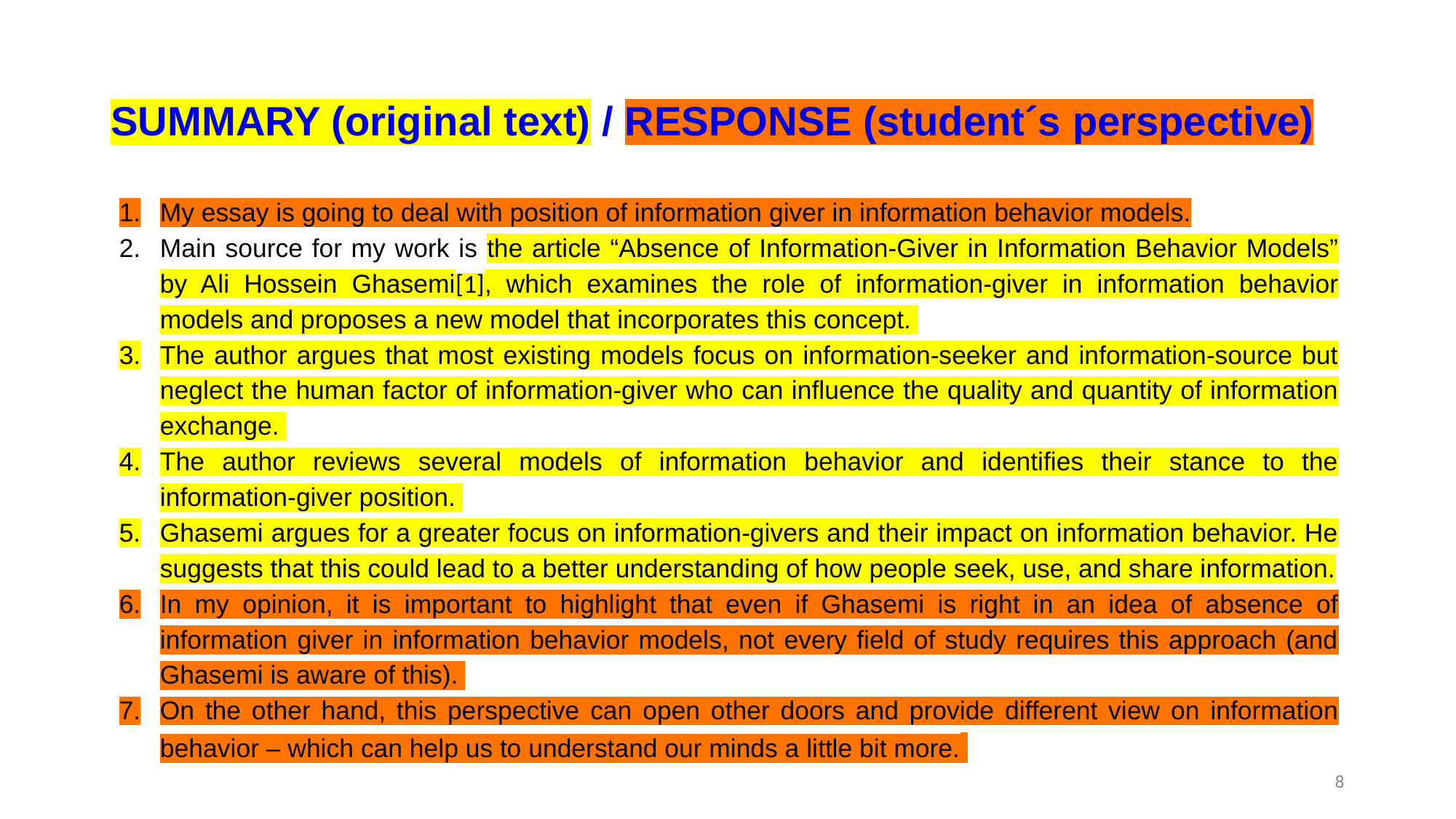

# SUMMARY (original text) / RESPONSE (student´s perspective)
My essay is going to deal with position of information giver in information behavior models.
Main source for my work is the article “Absence of Information-Giver in Information Behavior Models” by Ali Hossein Ghasemi[1], which examines the role of information-giver in information behavior models and proposes a new model that incorporates this concept.
The author argues that most existing models focus on information-seeker and information-source but neglect the human factor of information-giver who can influence the quality and quantity of information exchange.
The author reviews several models of information behavior and identifies their stance to the information-giver position.
Ghasemi argues for a greater focus on information-givers and their impact on information behavior. He suggests that this could lead to a better understanding of how people seek, use, and share information.
In my opinion, it is important to highlight that even if Ghasemi is right in an idea of absence of information giver in information behavior models, not every field of study requires this approach (and Ghasemi is aware of this).
On the other hand, this perspective can open other doors and provide different view on information behavior – which can help us to understand our minds a little bit more.
8